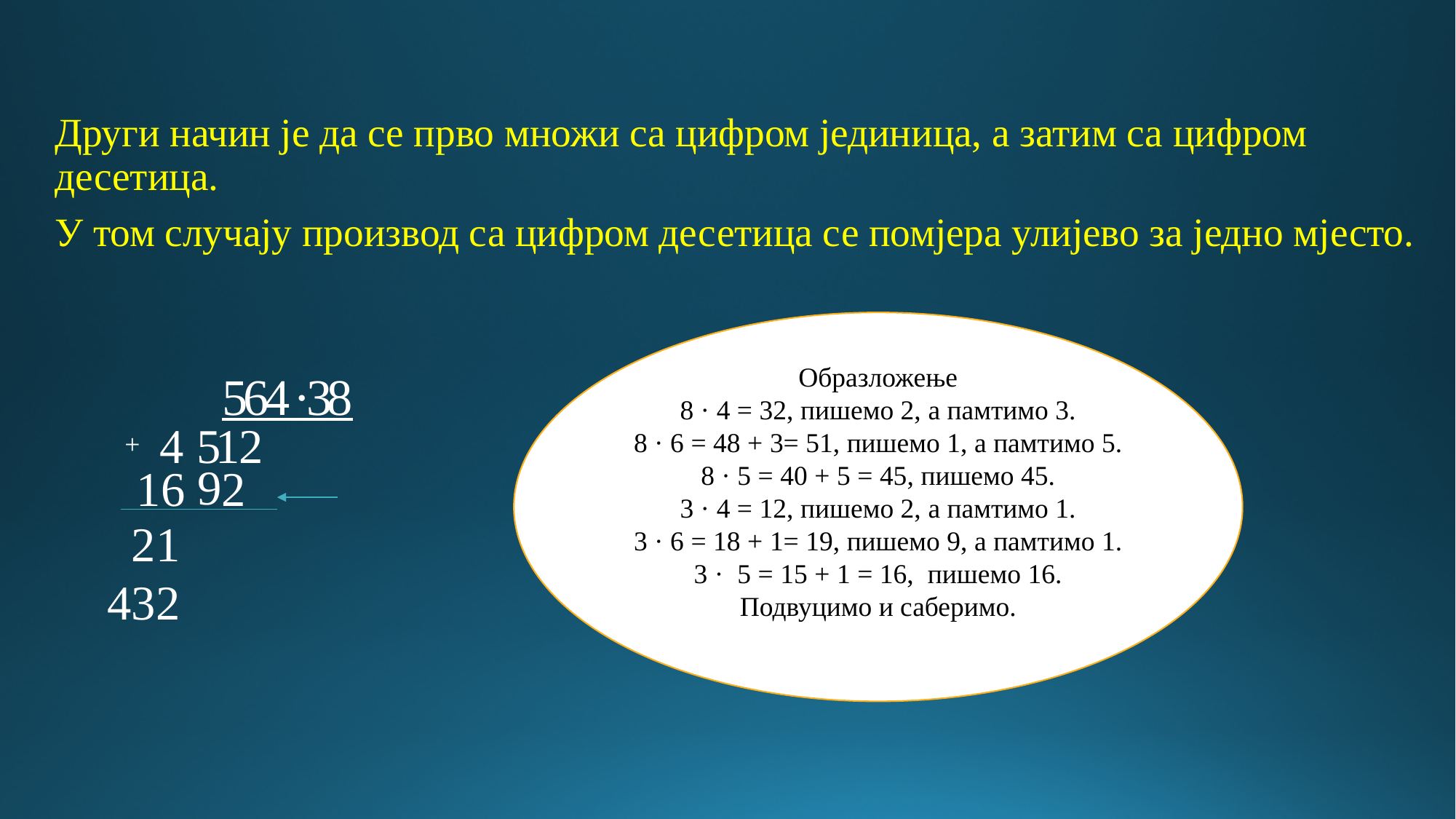

Други начин је да се прво множи са цифром јединица, а затим са цифром десетица.
У том случају производ са цифром десетица се помјера улијево за једно мјесто.

Образложење
8 · 4 = 32, пишемо 2, а памтимо 3.
8 · 6 = 48 + 3= 51, пишемо 1, а памтимо 5.
8 · 5 = 40 + 5 = 45, пишемо 45.
3 · 4 = 12, пишемо 2, а памтимо 1.
3 · 6 = 18 + 1= 19, пишемо 9, а памтимо 1.
3 ·  5 = 15 + 1 = 16,  пишемо 16.
Подвуцимо и саберимо.

# 564 ·38
4 5
1
2
+
9
2
16
  21 432